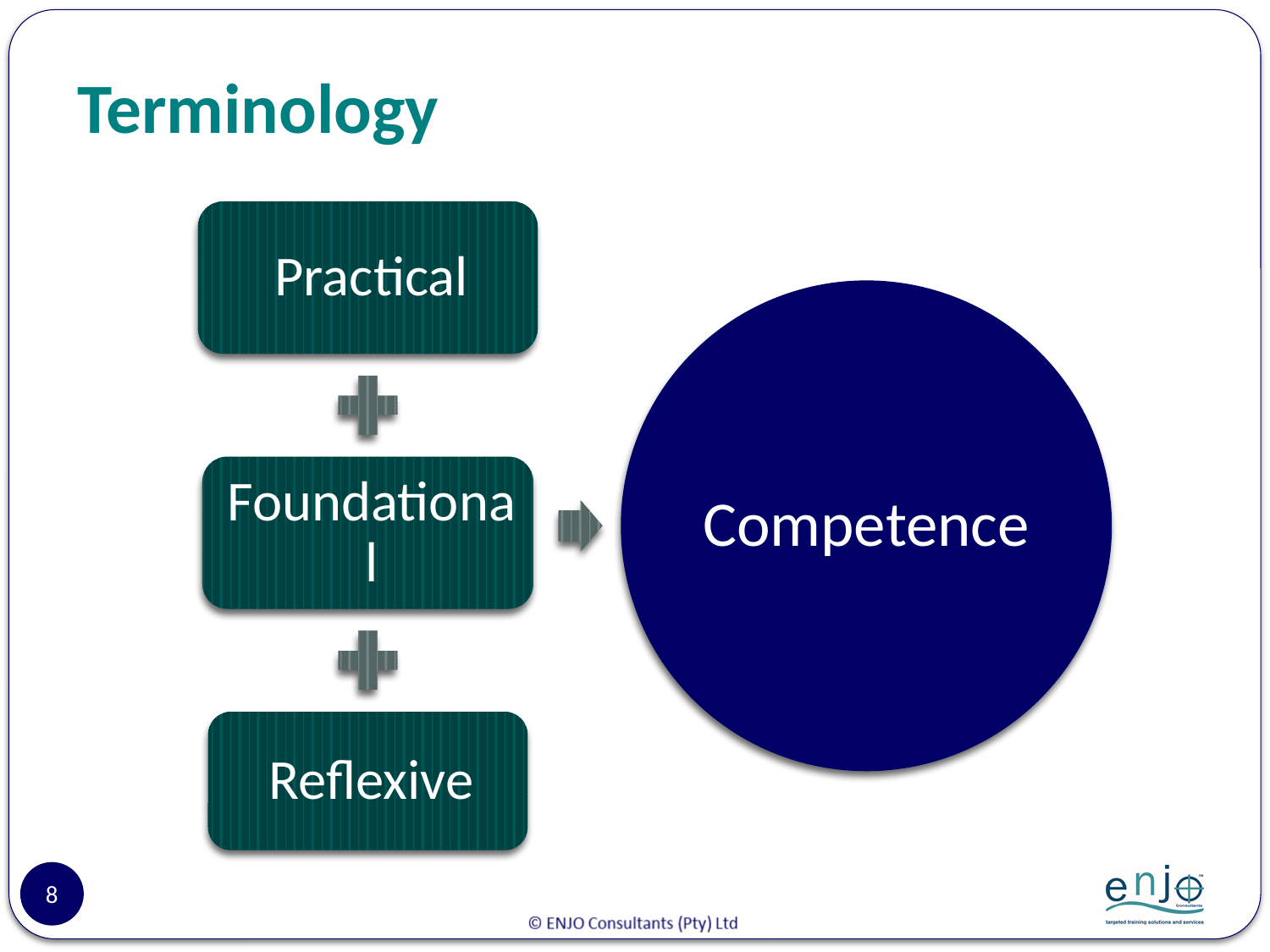

# Terminology

Practical

Foundational

Reflexive

Competence
8